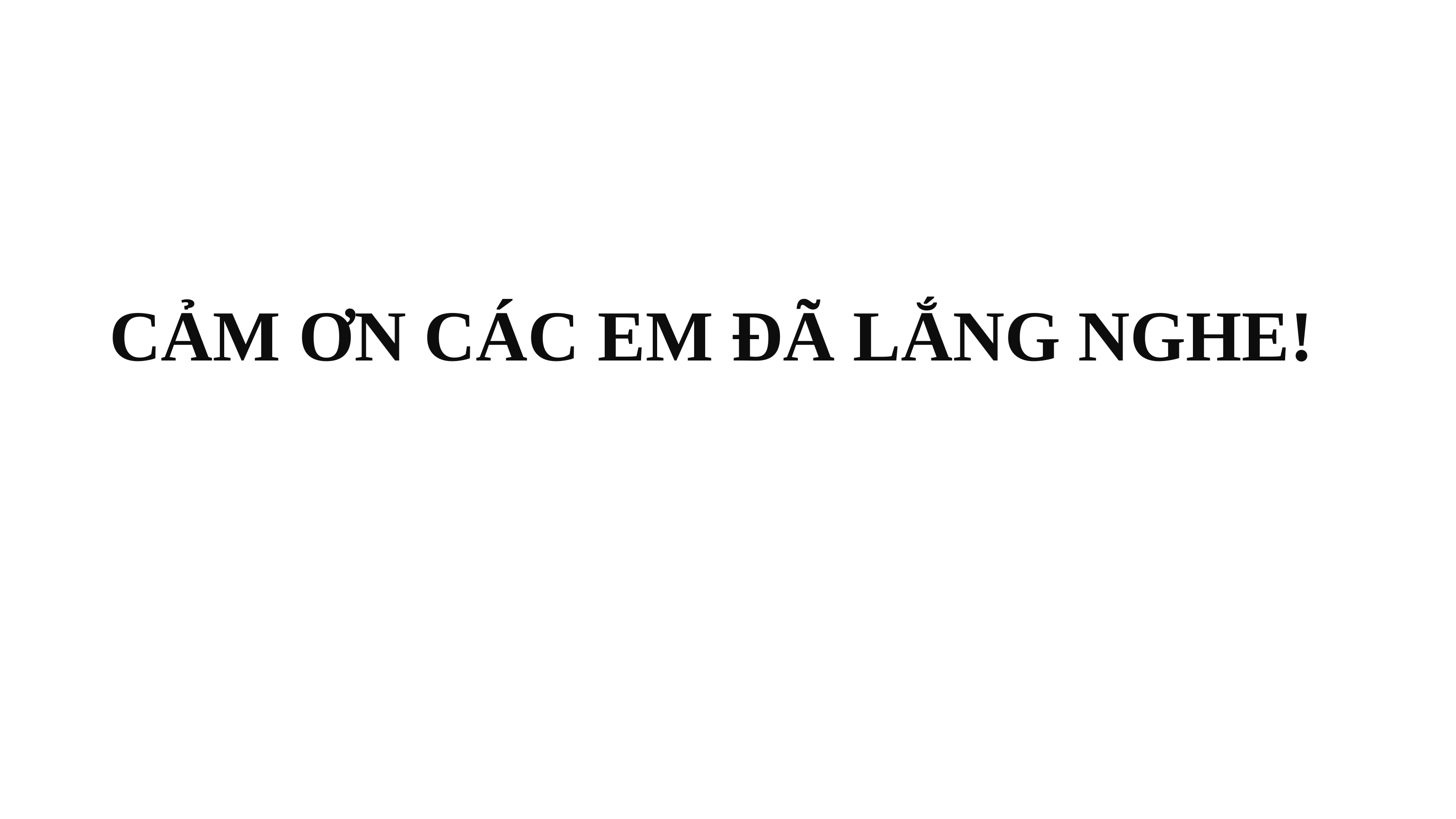

BÀI HỌC KẾT THÚC

CẢM ƠN CÁC EM ĐÃ LẮNG NGHE!